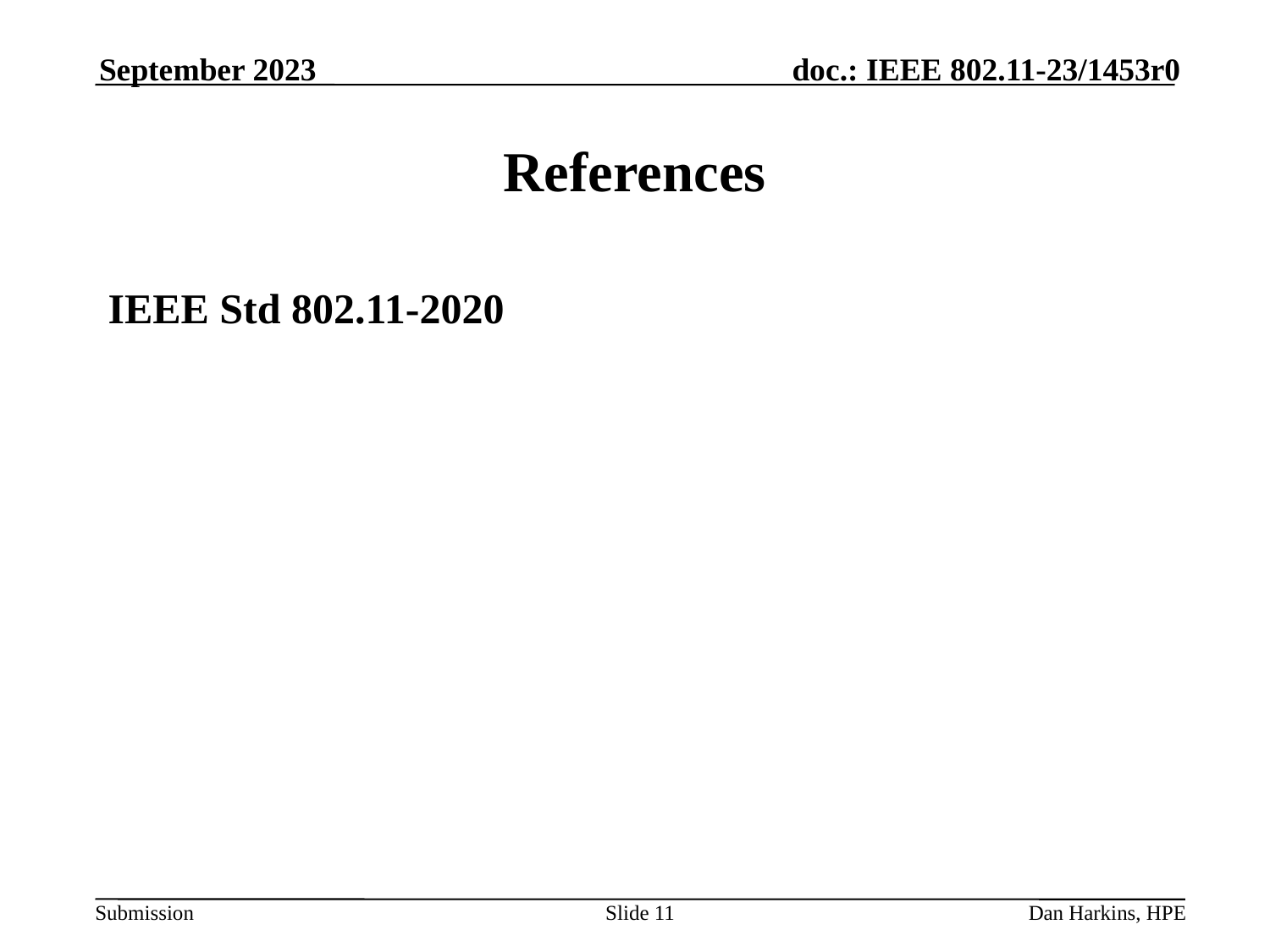

September 2023
# References
IEEE Std 802.11-2020
Slide 11
Dan Harkins, HPE